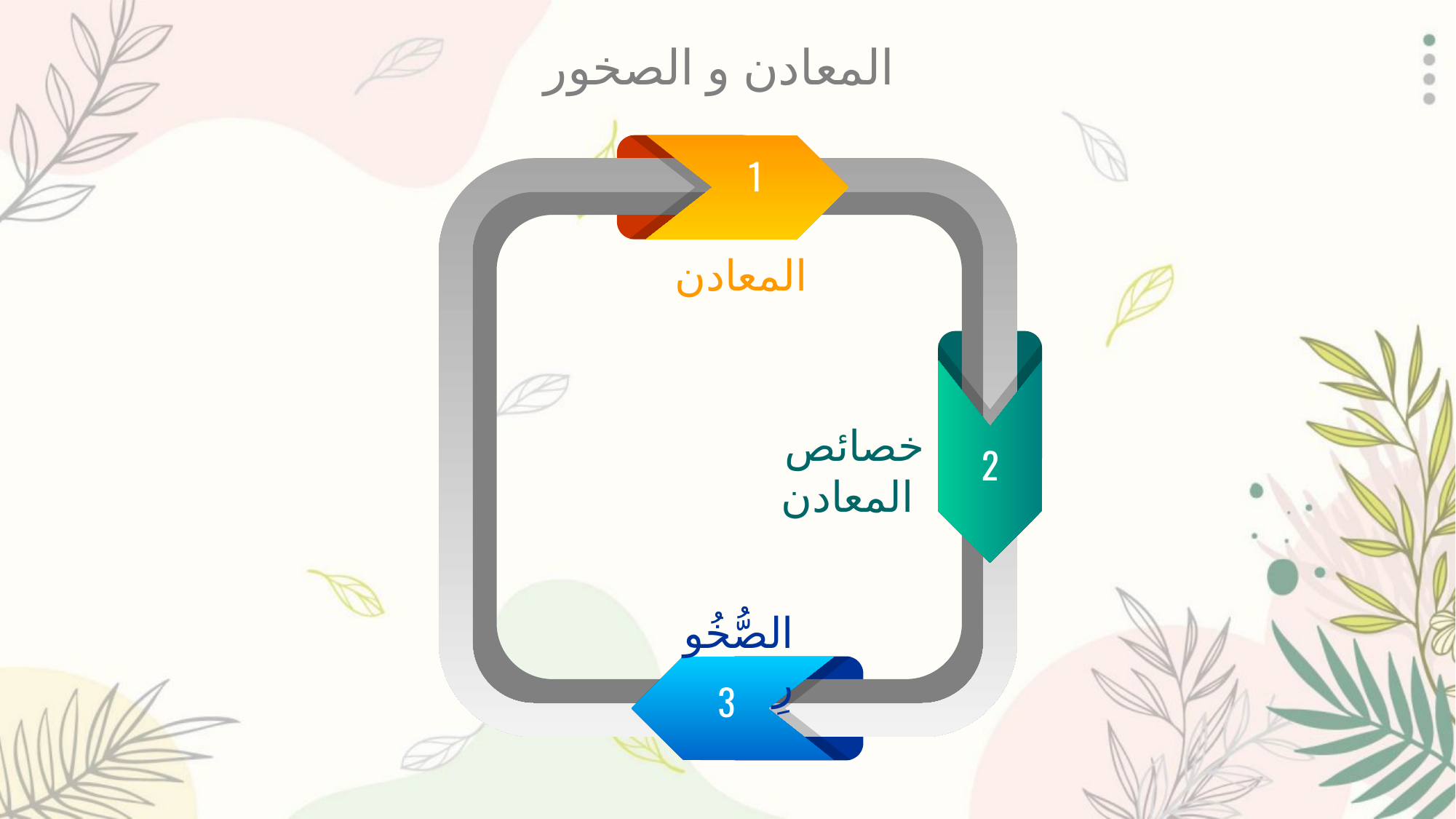

المعادن و الصخور

1

المعادن

2

خصائص المعادن
الصُّخُورِ

3